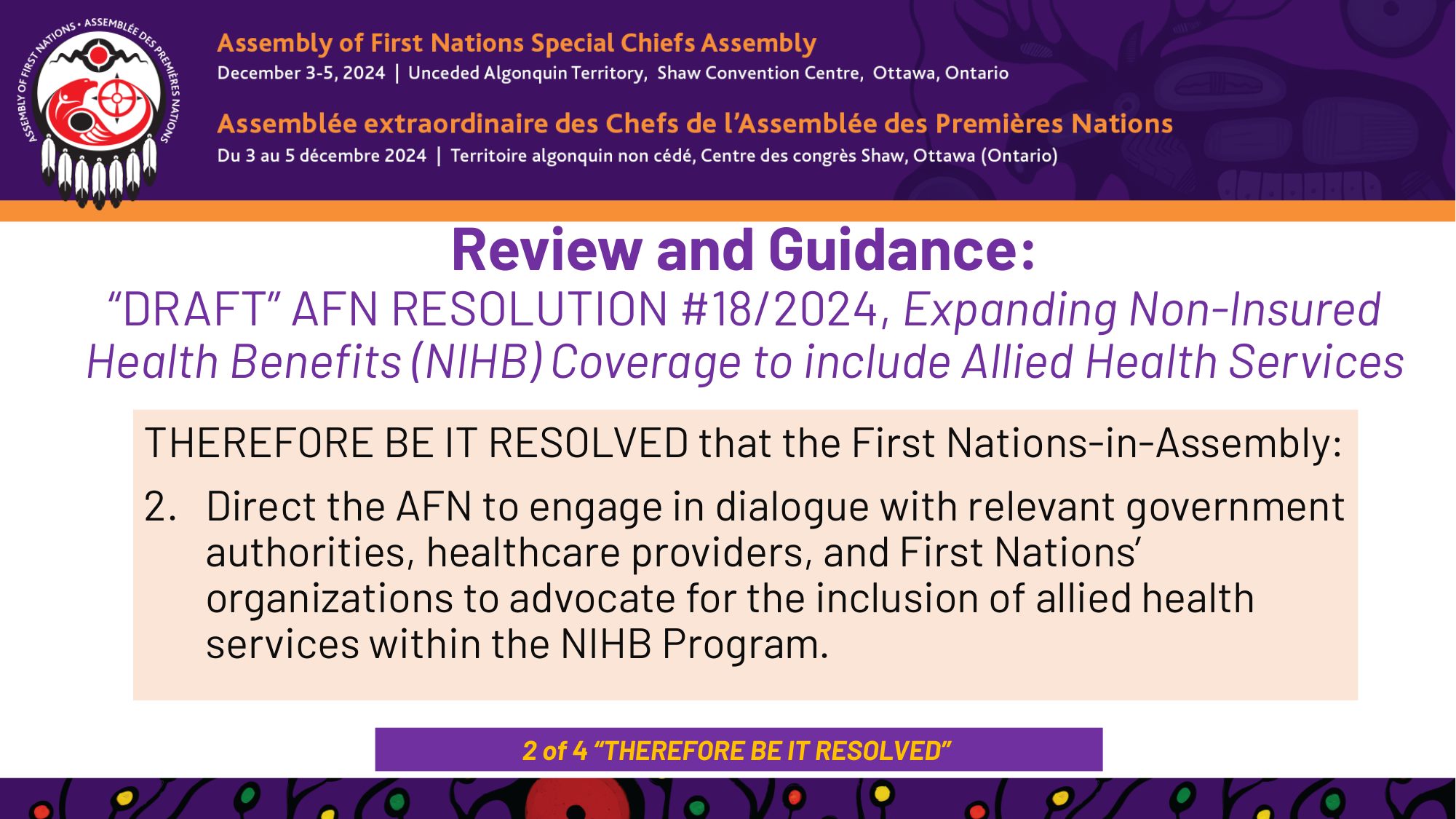

# Review and Guidance: “DRAFT” AFN RESOLUTION #18/2024, Expanding Non-Insured Health Benefits (NIHB) Coverage to include Allied Health Services
THEREFORE BE IT RESOLVED that the First Nations-in-Assembly:
Direct the AFN to engage in dialogue with relevant government authorities, healthcare providers, and First Nations’ organizations to advocate for the inclusion of allied health services within the NIHB Program.
2 of 4 “THEREFORE BE IT RESOLVED”